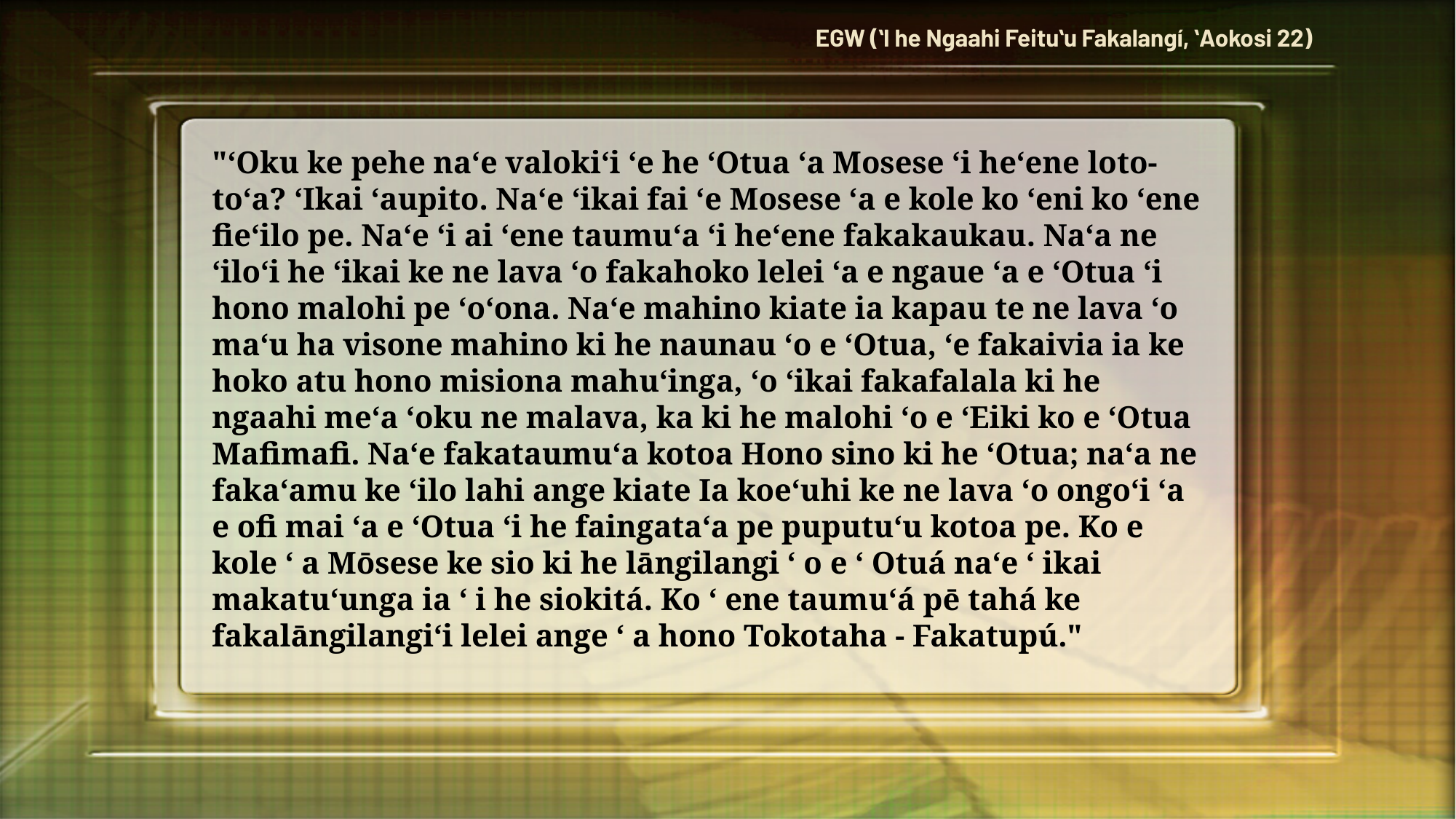

EGW (ʻI he Ngaahi Feituʻu Fakalangí, ʻAokosi 22)
"ʻOku ke pehe naʻe valokiʻi ʻe he ʻOtua ʻa Mosese ʻi heʻene loto-toʻa? ʻIkai ʻaupito. Naʻe ʻikai fai ʻe Mosese ʻa e kole ko ʻeni ko ʻene fieʻilo pe. Naʻe ʻi ai ʻene taumuʻa ʻi heʻene fakakaukau. Naʻa ne ʻiloʻi he ʻikai ke ne lava ʻo fakahoko lelei ʻa e ngaue ʻa e ʻOtua ʻi hono malohi pe ʻoʻona. Naʻe mahino kiate ia kapau te ne lava ʻo maʻu ha visone mahino ki he naunau ʻo e ʻOtua, ʻe fakaivia ia ke hoko atu hono misiona mahuʻinga, ʻo ʻikai fakafalala ki he ngaahi meʻa ʻoku ne malava, ka ki he malohi ʻo e ʻEiki ko e ʻOtua Mafimafi. Naʻe fakataumuʻa kotoa Hono sino ki he ʻOtua; naʻa ne fakaʻamu ke ʻilo lahi ange kiate Ia koeʻuhi ke ne lava ʻo ongoʻi ʻa e ofi mai ʻa e ʻOtua ʻi he faingataʻa pe puputuʻu kotoa pe. Ko e kole ʻ a Mōsese ke sio ki he lāngilangi ʻ o e ʻ Otuá naʻe ʻ ikai makatuʻunga ia ʻ i he siokitá. Ko ʻ ene taumuʻá pē tahá ke fakalāngilangiʻi lelei ange ʻ a hono Tokotaha - Fakatupú."